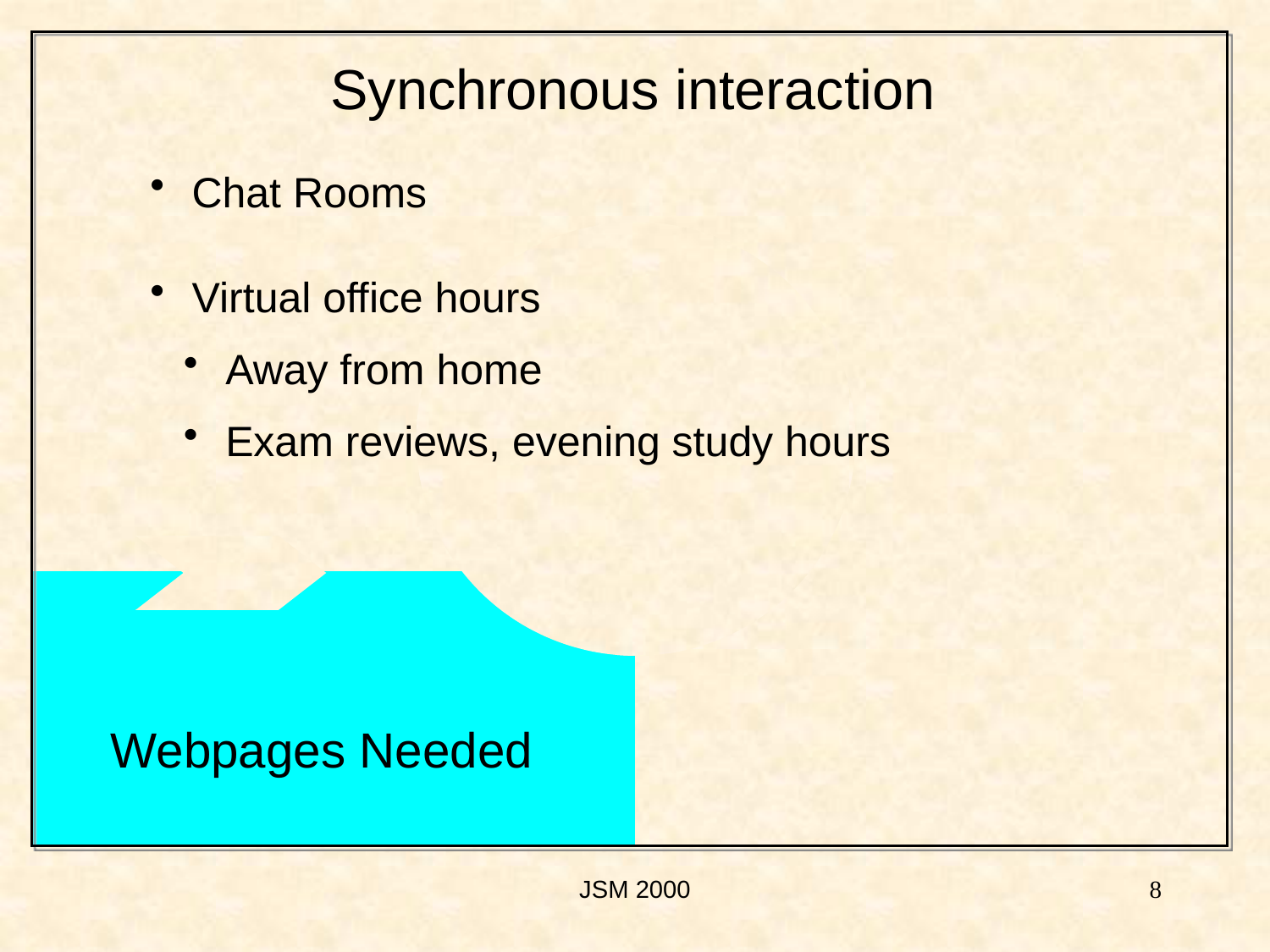

Synchronous interaction
 Chat Rooms

Webpages Needed
 Virtual office hours
 Away from home
 Exam reviews, evening study hours
JSM 2000
8